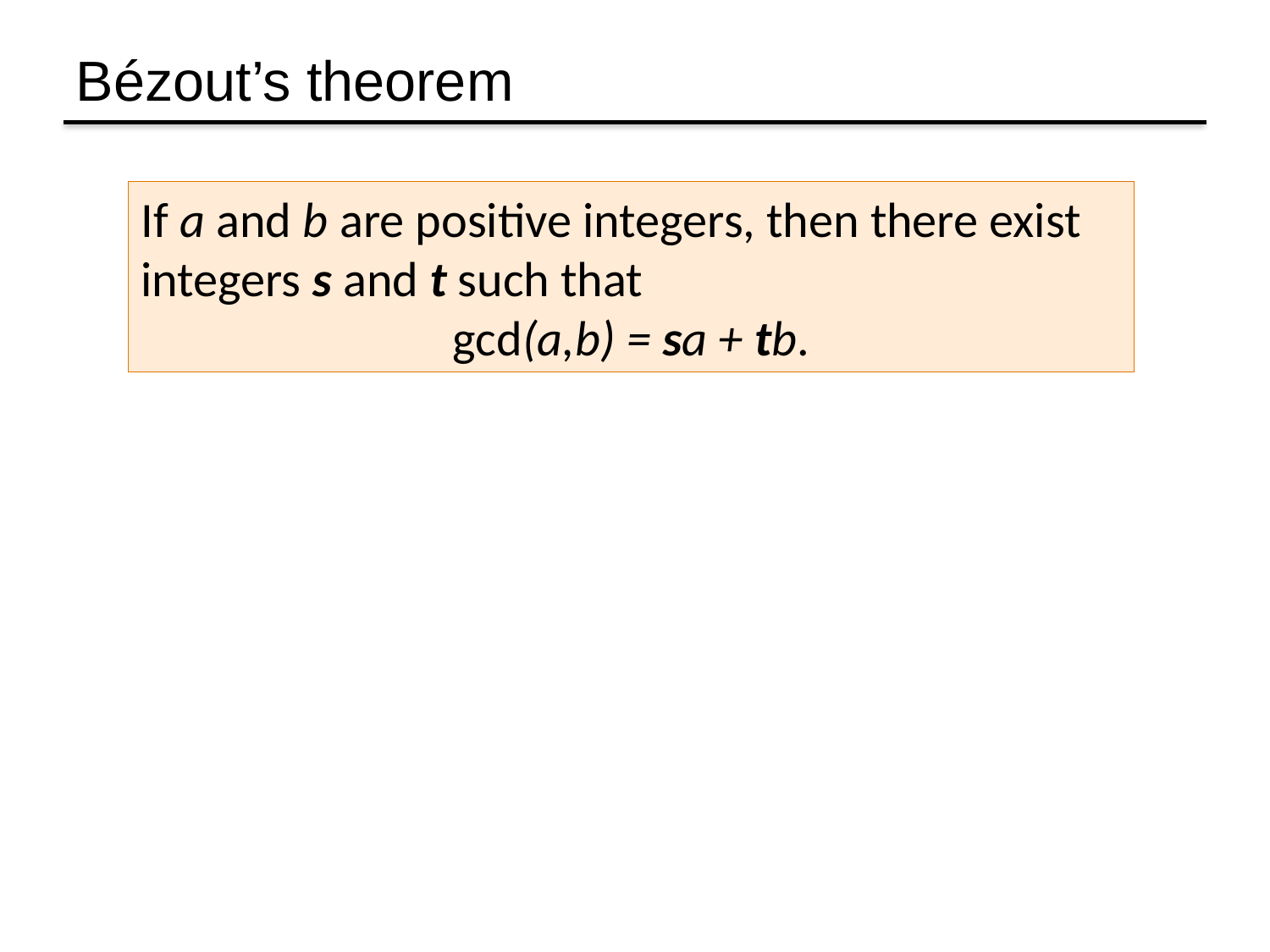

# Bézout’s theorem
If a and b are positive integers, then there exist integers s and t such that
gcd(a,b) = sa + tb.